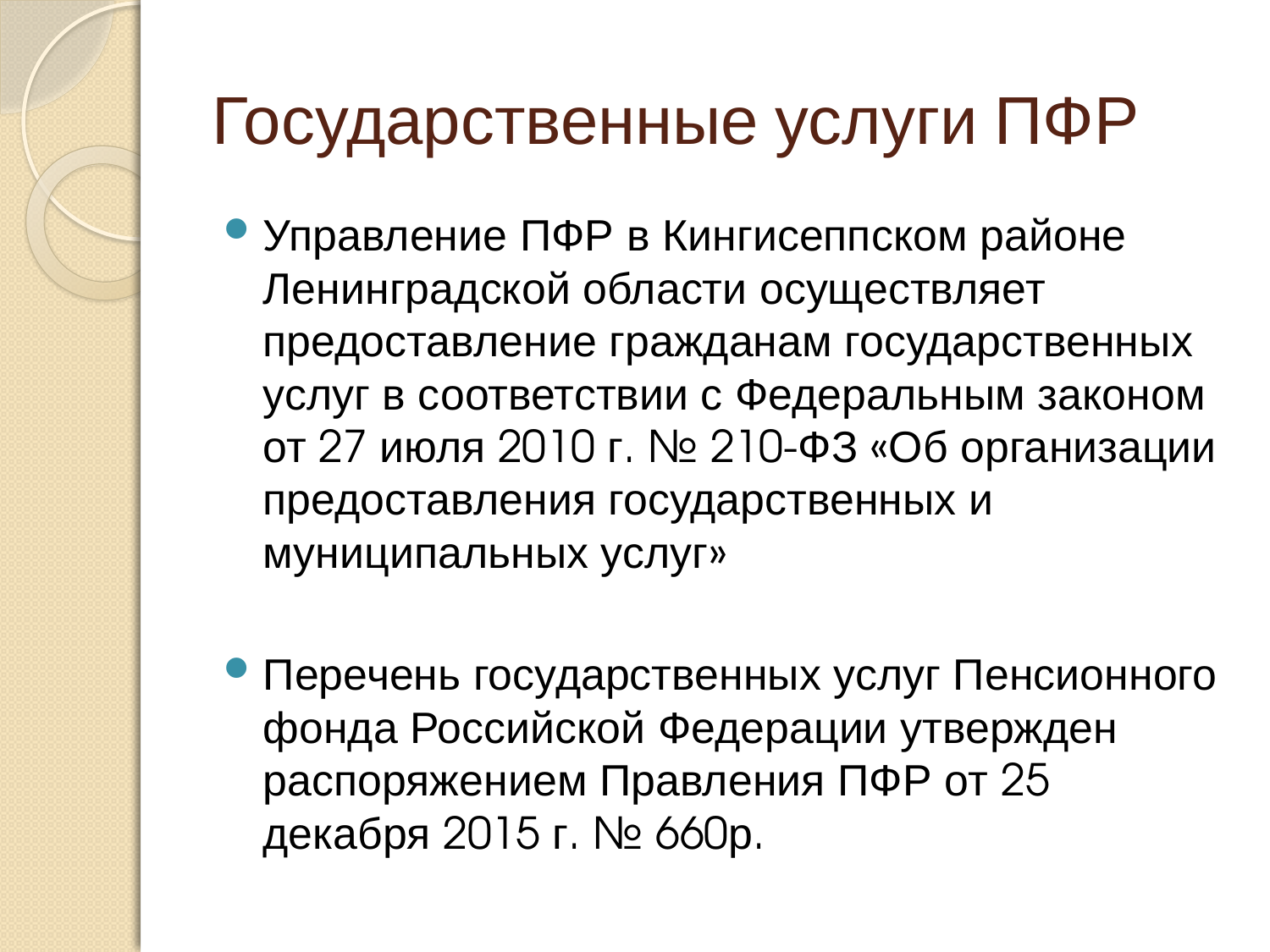

# Государственные услуги ПФР
Управление ПФР в Кингисеппском районе Ленинградской области осуществляет предоставление гражданам государственных услуг в соответствии с Федеральным законом от 27 июля 2010 г. № 210-ФЗ «Об организации предоставления государственных и муниципальных услуг»

Перечень государственных услуг Пенсионного фонда Российской Федерации утвержден распоряжением Правления ПФР от 25 декабря 2015 г. № 660р.